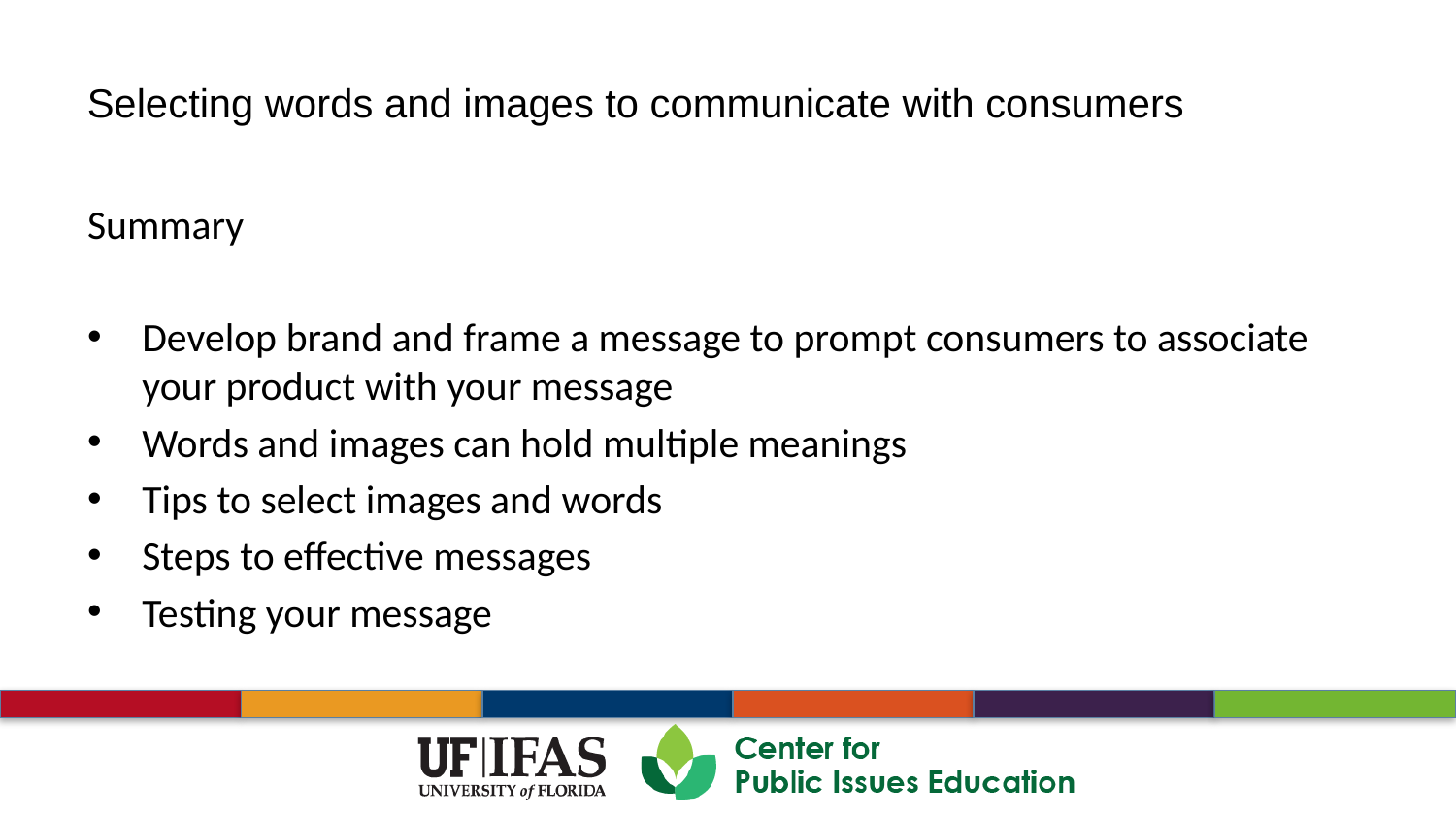

Summary

Develop brand and frame a message to prompt consumers to associate your product with your message
Words and images can hold multiple meanings
Tips to select images and words
Steps to effective messages
Testing your message